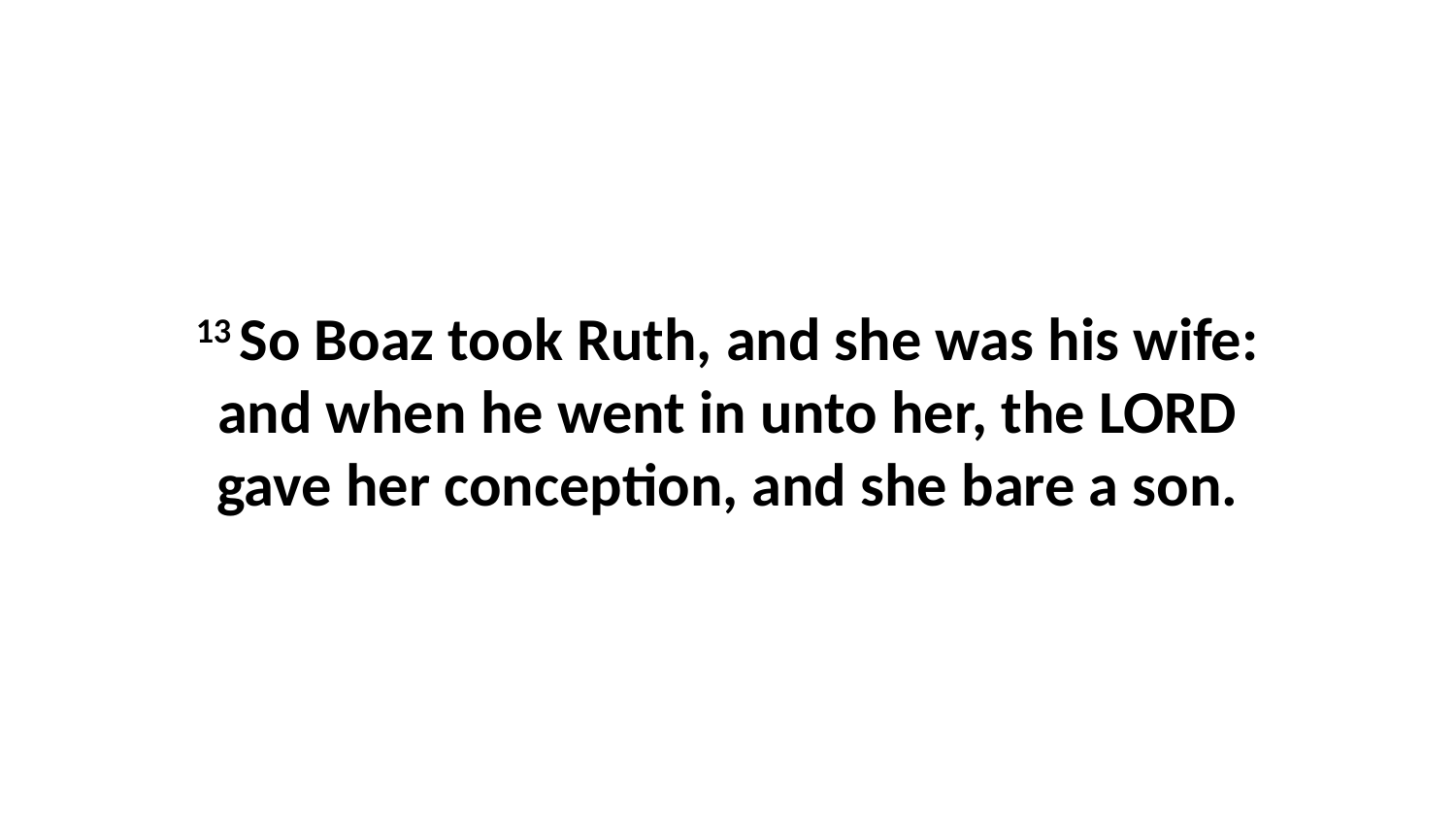

13 So Boaz took Ruth, and she was his wife: and when he went in unto her, the LORD gave her conception, and she bare a son.